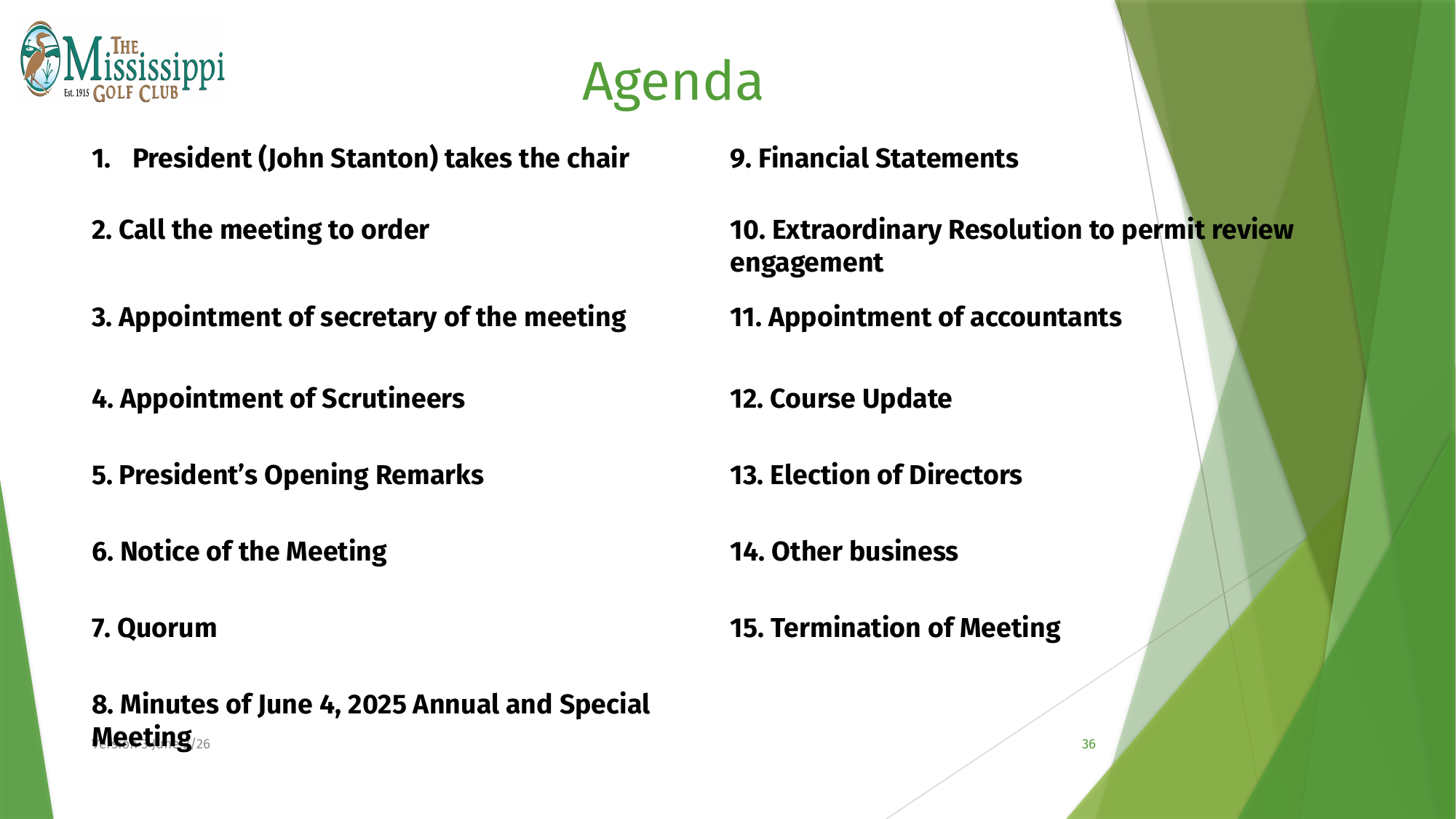

# Agenda
| President (John Stanton) takes the chair | 9. Financial Statements |
| --- | --- |
| 2. Call the meeting to order | 10. Extraordinary Resolution to permit review engagement |
| 3. Appointment of secretary of the meeting | 11. Appointment of accountants |
| 4. Appointment of Scrutineers | 12. Course Update |
| 5. President’s Opening Remarks | 13. Election of Directors |
| 6. Notice of the Meeting | 14. Other business |
| 7. Quorum | 15. Termination of Meeting |
| 8. Minutes of June 4, 2025 Annual and Special Meeting |  |
Version 3 June 2/26
36